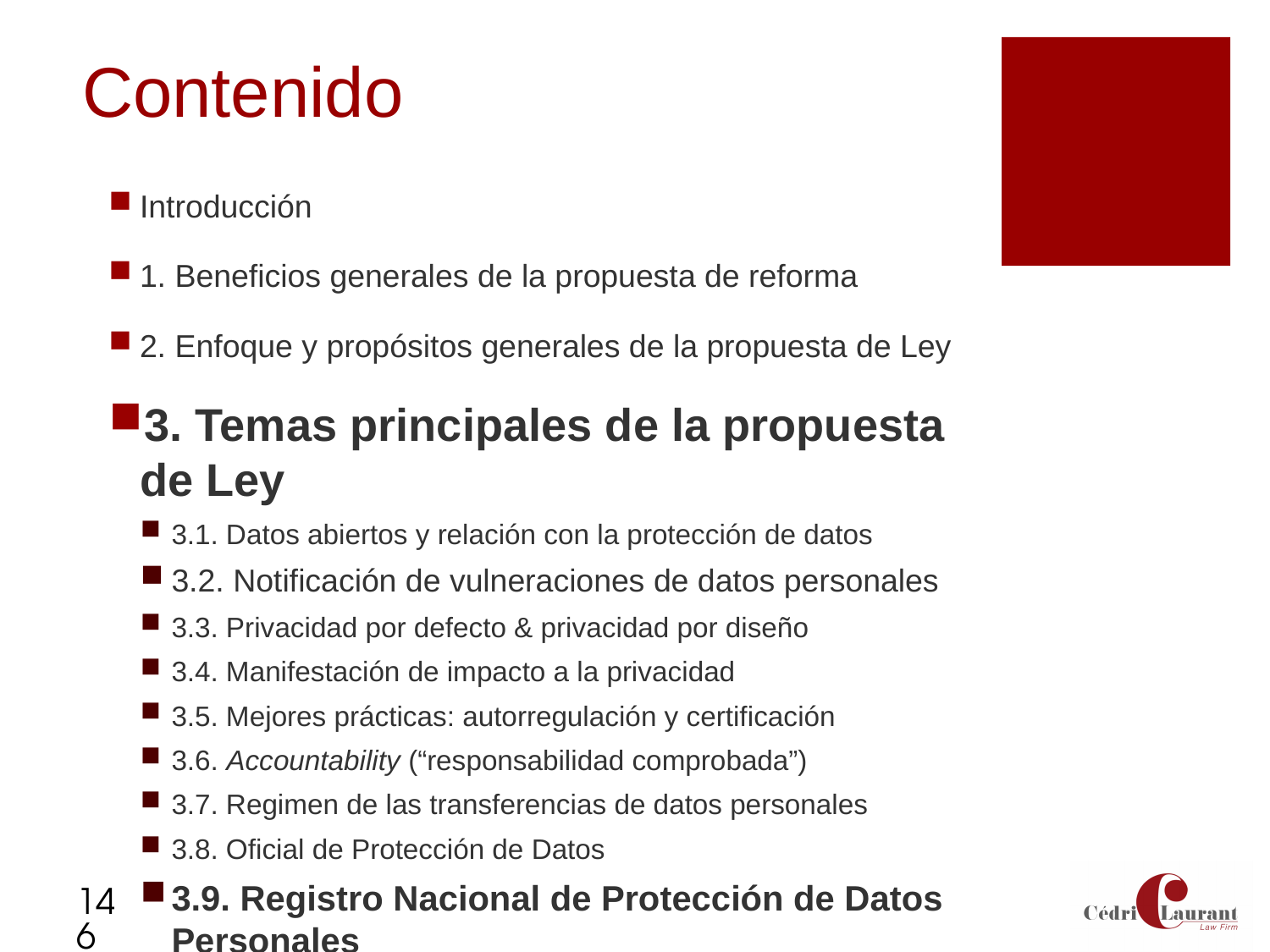

# Contenido
Introducción
1. Beneficios generales de la propuesta de reforma
2. Enfoque y propósitos generales de la propuesta de Ley
3. Temas principales de la propuesta de Ley
3.1. Datos abiertos y relación con la protección de datos
3.2. Notificación de vulneraciones de datos personales
3.3. Privacidad por defecto & privacidad por diseño
3.4. Manifestación de impacto a la privacidad
3.5. Mejores prácticas: autorregulación y certificación
3.6. Accountability (“responsabilidad comprobada”)
3.7. Regimen de las transferencias de datos personales
3.8. Oficial de Protección de Datos
3.9. Registro Nacional de Protección de Datos Personales
146